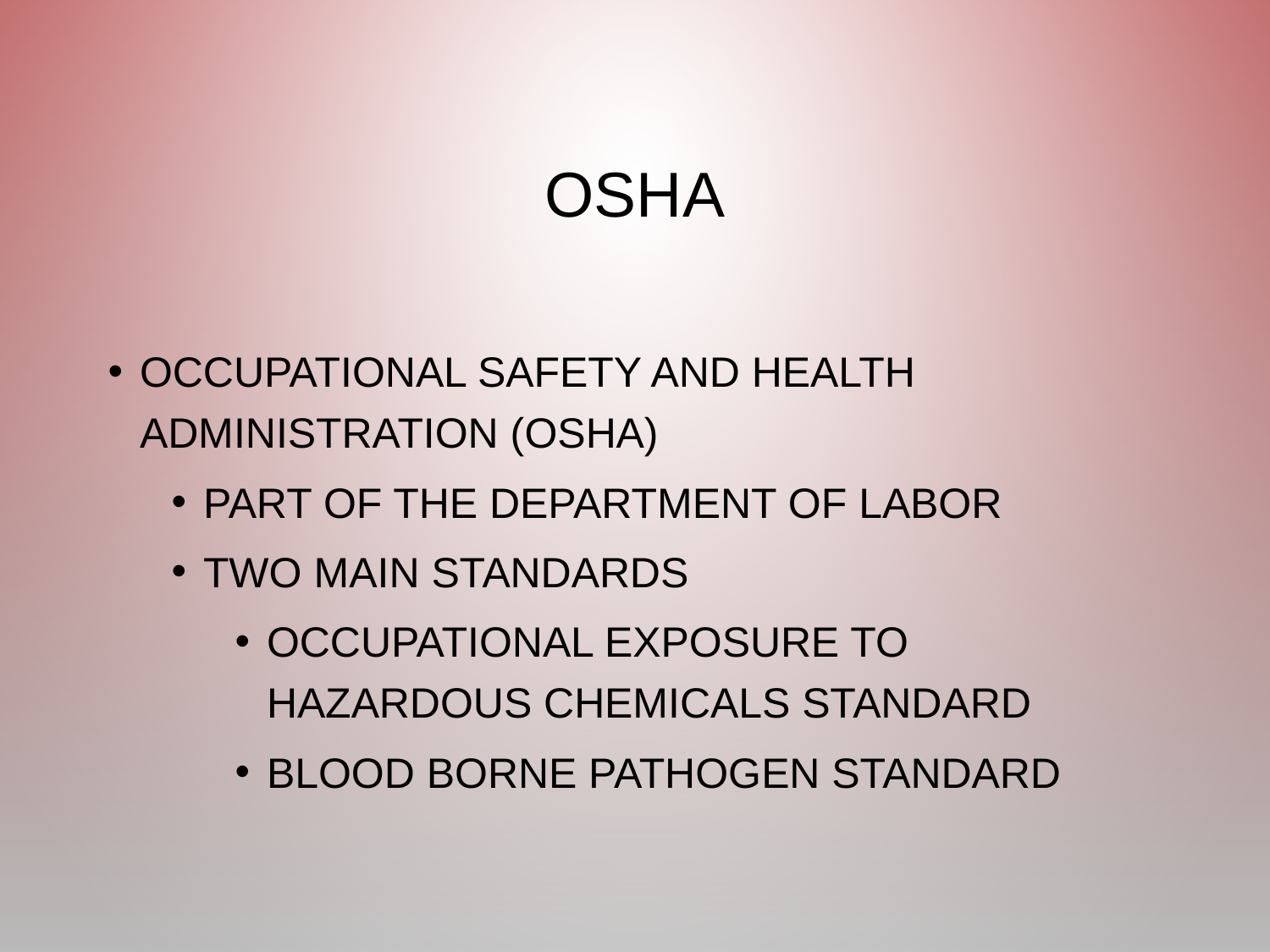

# OSHA
Occupational Safety and Health Administration (OSHA)
Part of the Department of Labor
Two main standards
Occupational exposure to Hazardous Chemicals Standard
Blood Borne Pathogen Standard